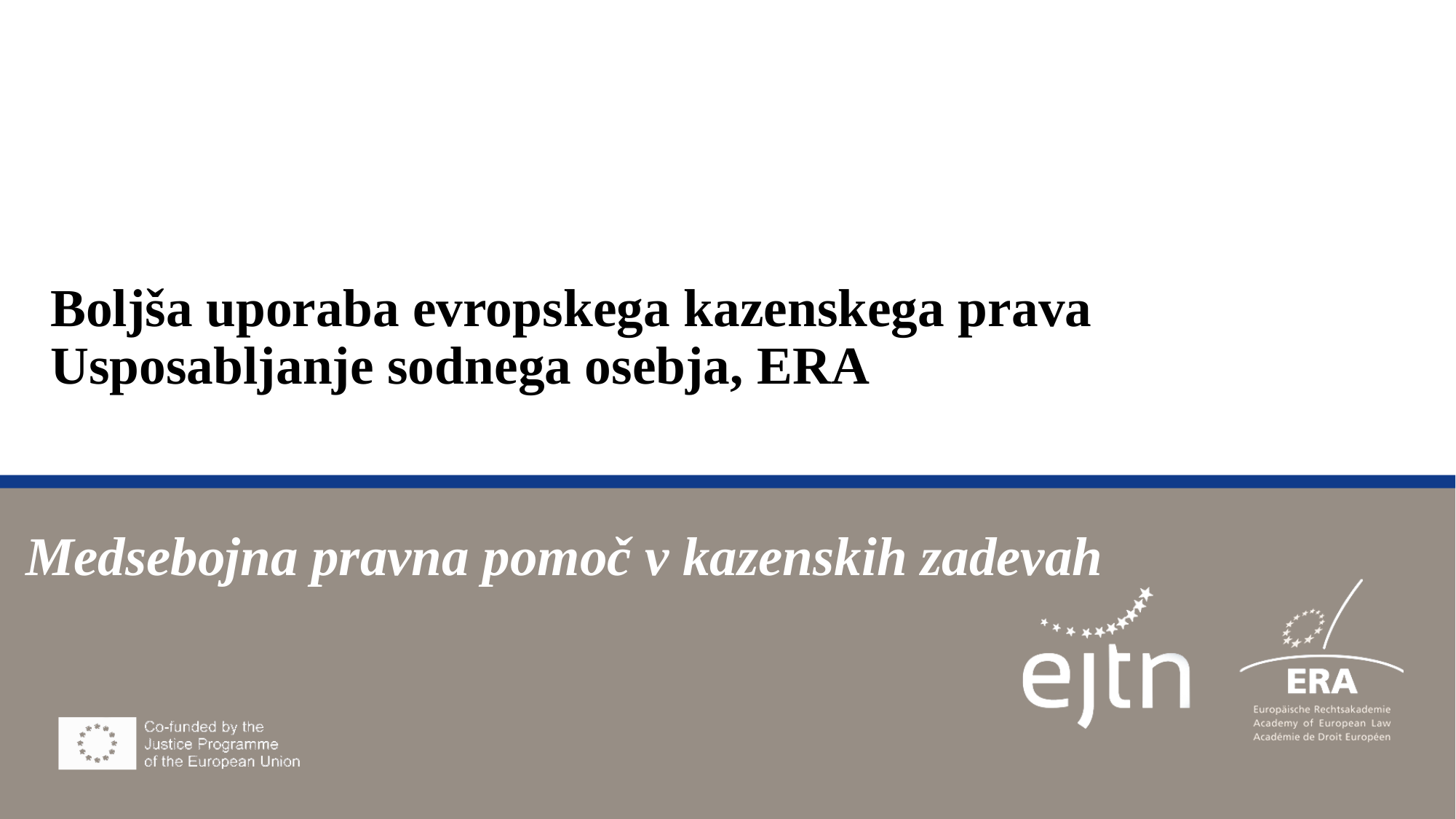

# Boljša uporaba evropskega kazenskega prava Usposabljanje sodnega osebja, ERA
Medsebojna pravna pomoč v kazenskih zadevah